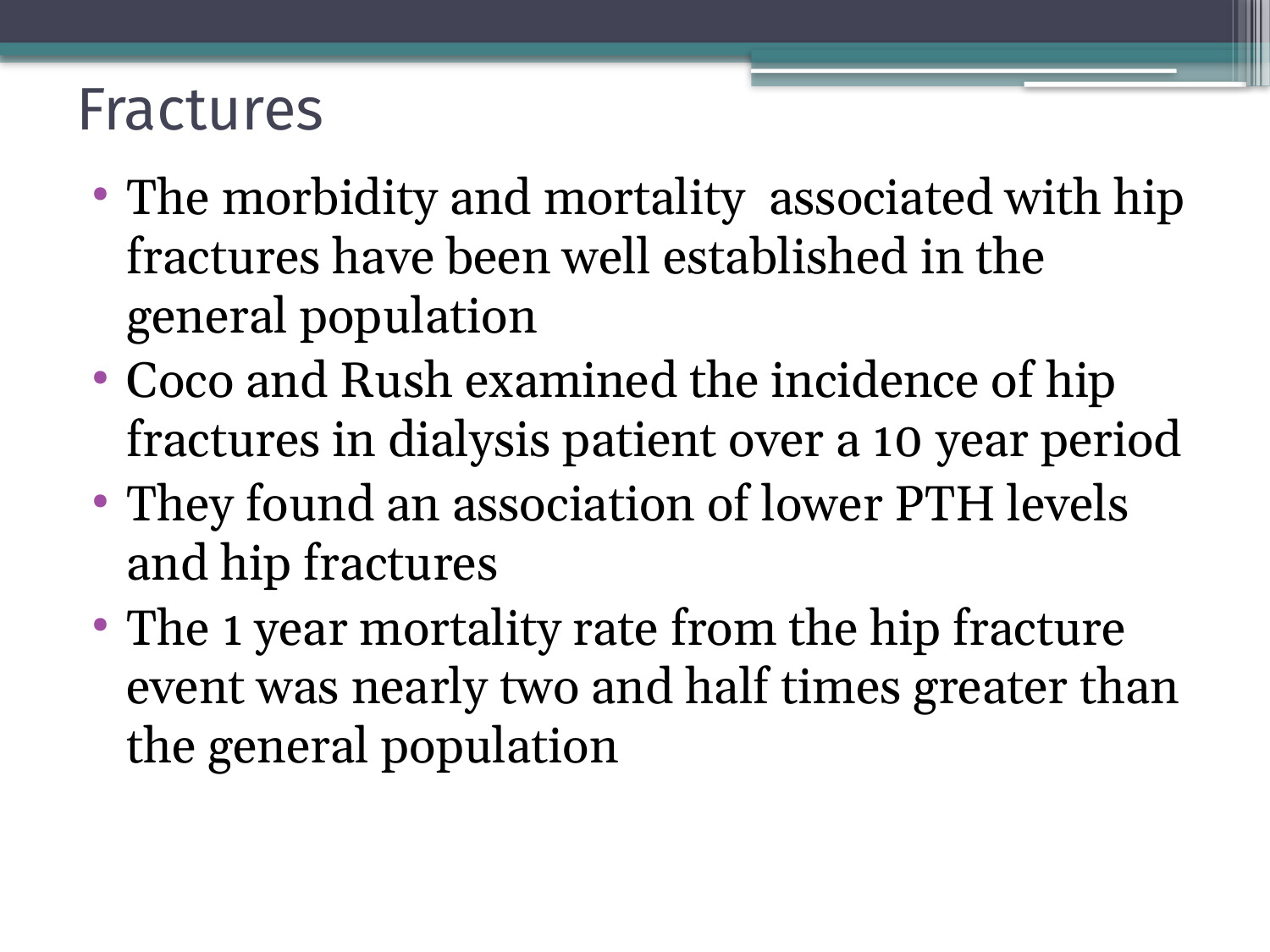

# Fractures
The morbidity and mortality  associated with hip fractures have been well established in the general population
Coco and Rush examined the incidence of hip fractures in dialysis patient over a 10 year period
They found an association of lower PTH levels and hip fractures
The 1 year mortality rate from the hip fracture  event was nearly two and half times greater than the general population